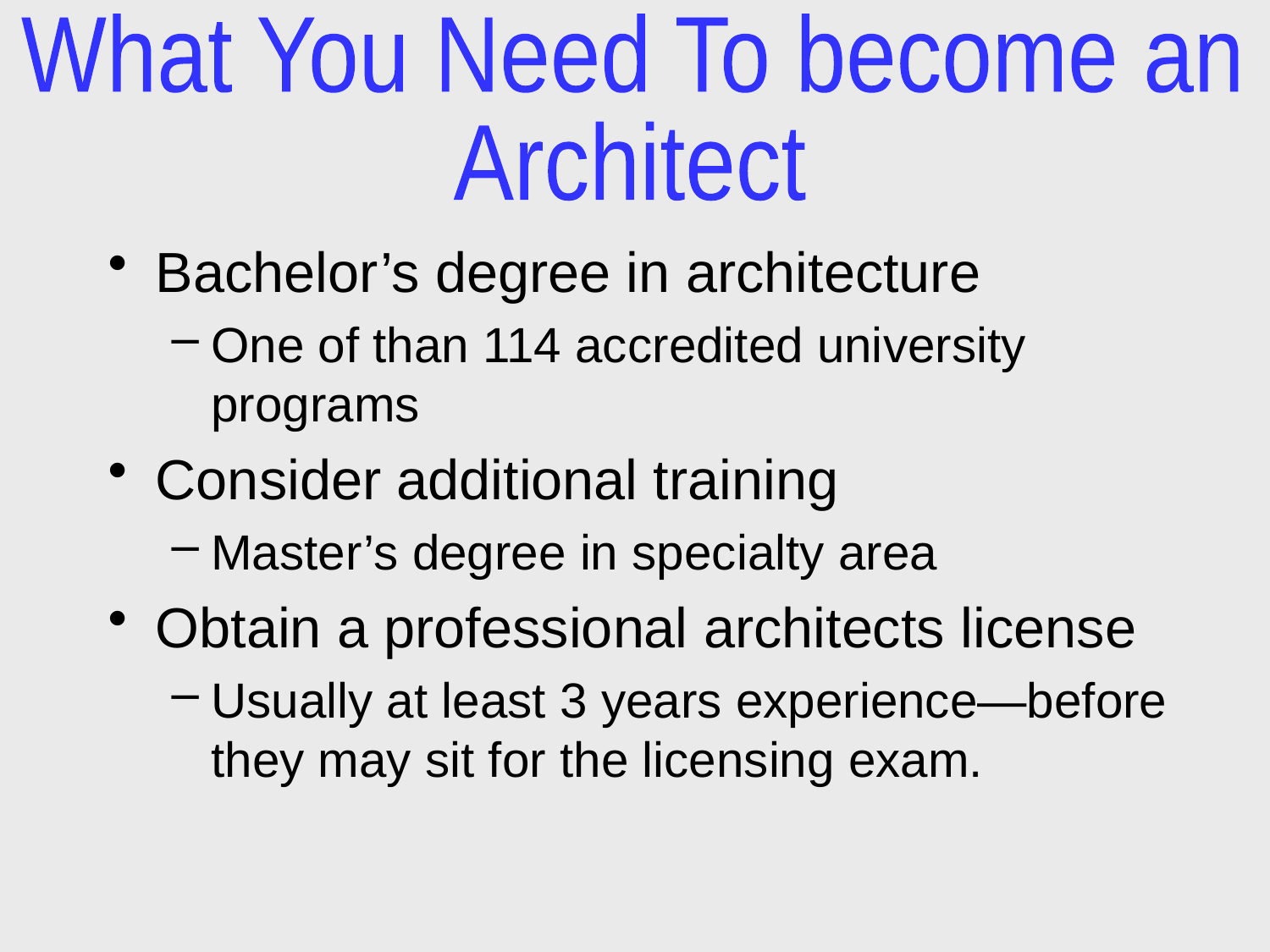

What You Need To become an
Architect
Bachelor’s degree in architecture
One of than 114 accredited university programs
Consider additional training
Master’s degree in specialty area
Obtain a professional architects license
Usually at least 3 years experience—before they may sit for the licensing exam.